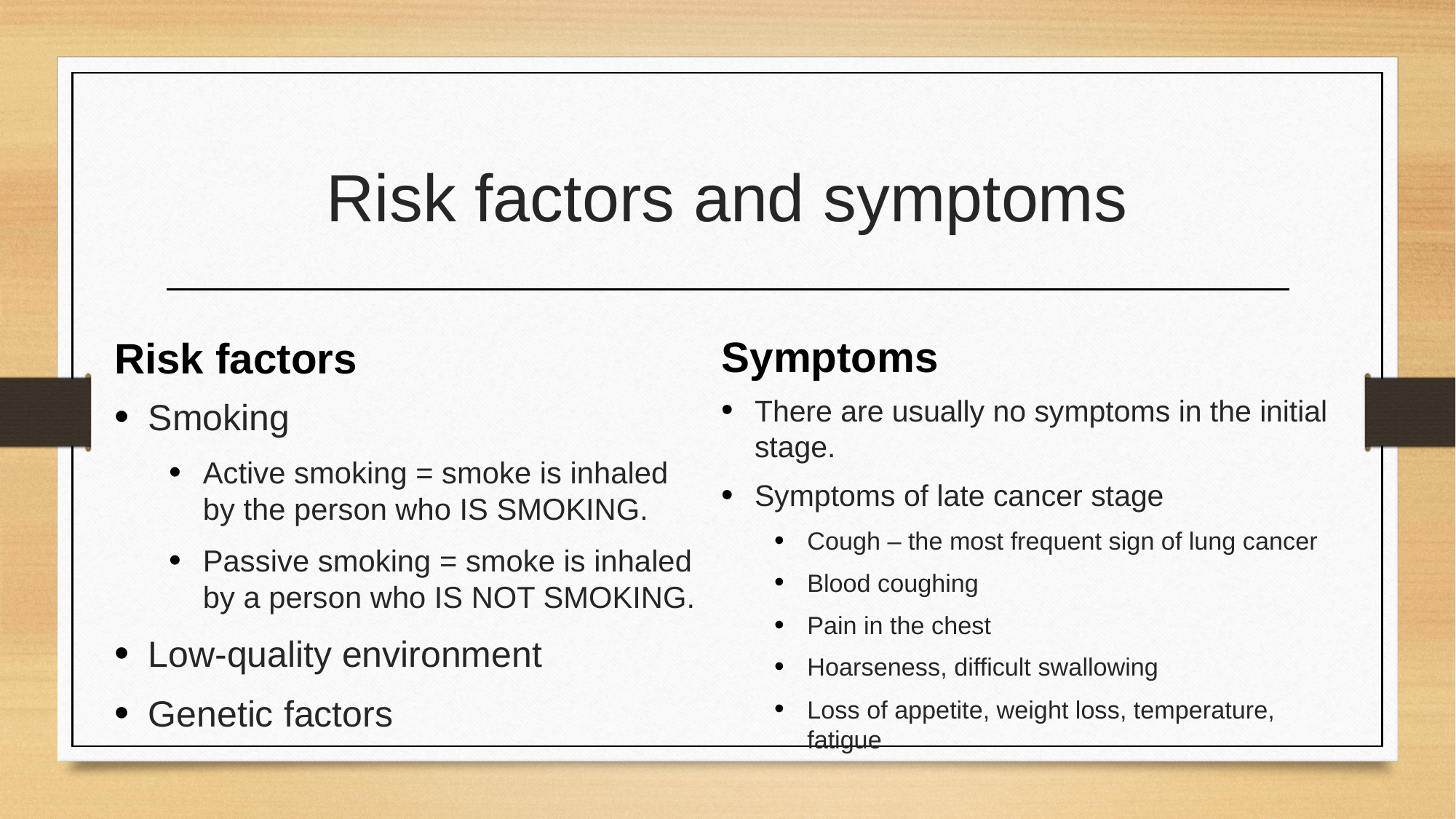

# Risk factors and symptoms
Symptoms
Risk factors
There are usually no symptoms in the initial stage.
Symptoms of late cancer stage
Cough – the most frequent sign of lung cancer
Blood coughing
Pain in the chest
Hoarseness, difficult swallowing
Loss of appetite, weight loss, temperature, fatigue

Smoking
Active smoking = smoke is inhaled by the person who IS SMOKING.
Passive smoking = smoke is inhaled by a person who IS NOT SMOKING.
Low-quality environment
Genetic factors